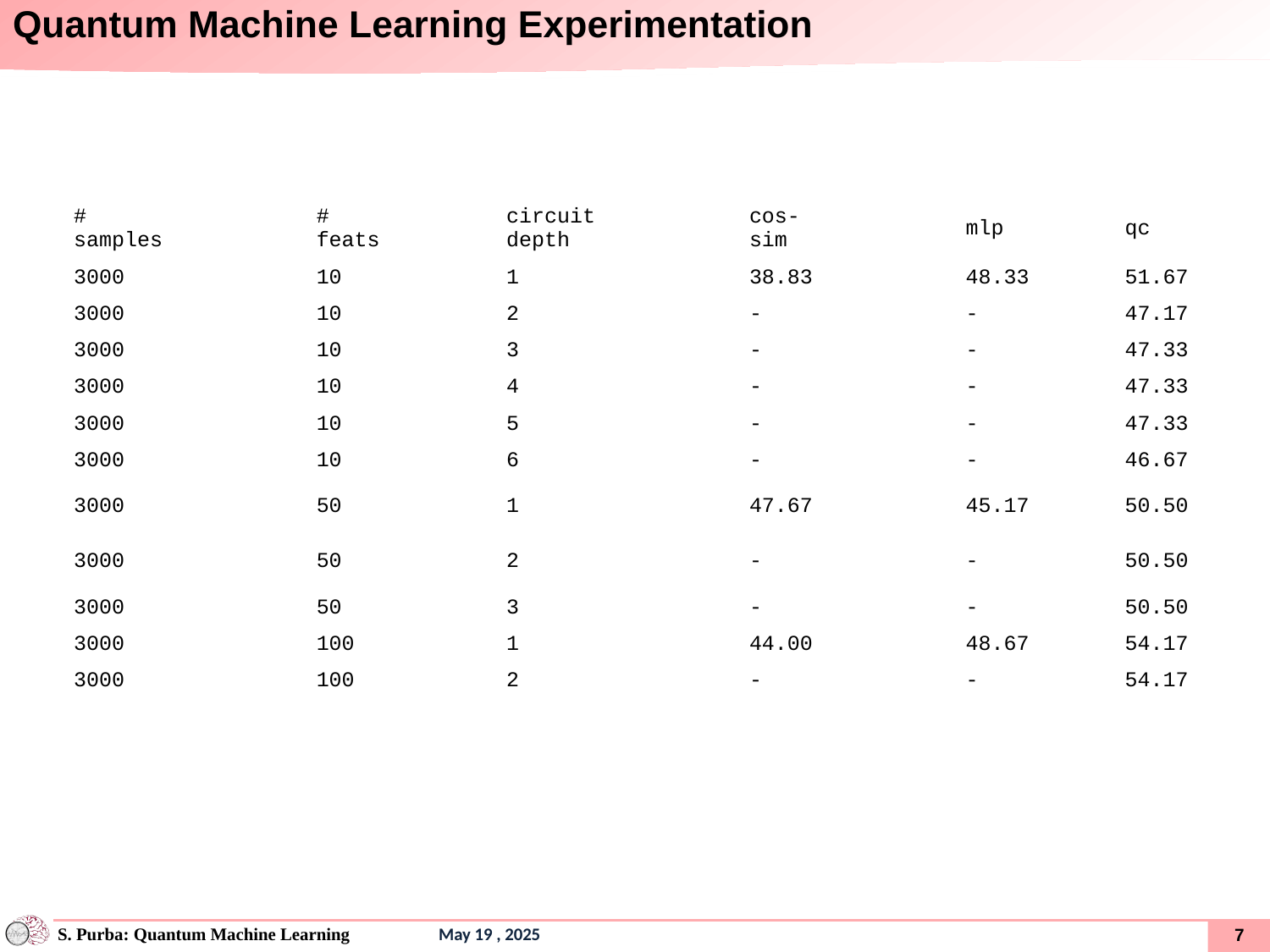

# Quantum Machine Learning Experimentation

| # samples |  | # feats |  | circuitdepth |  | cos-sim |  | mlp |  | qc |
| --- | --- | --- | --- | --- | --- | --- | --- | --- | --- | --- |
| 3000 |  | 10 |  | 1 |  | 38.83 |  | 48.33 |  | 51.67 |
| 3000 |  | 10 |  | 2 |  | - |  | - |  | 47.17 |
| 3000 |  | 10 |  | 3 |  | - |  | - |  | 47.33 |
| 3000 |  | 10 |  | 4 |  | - |  | - |  | 47.33 |
| 3000 |  | 10 |  | 5 |  | - |  | - |  | 47.33 |
| 3000 |  | 10 |  | 6 |  | - |  | - |  | 46.67 |
| 3000 |  | 50 |  | 1 |  | 47.67 |  | 45.17 |  | 50.50 |
| 3000 |  | 50 |  | 2 |  | - |  | - |  | 50.50 |
| 3000 |  | 50 |  | 3 |  | - |  | - |  | 50.50 |
| 3000 |  | 100 |  | 1 |  | 44.00 |  | 48.67 |  | 54.17 |
| 3000 |  | 100 |  | 2 |  | - |  | - |  | 54.17 |